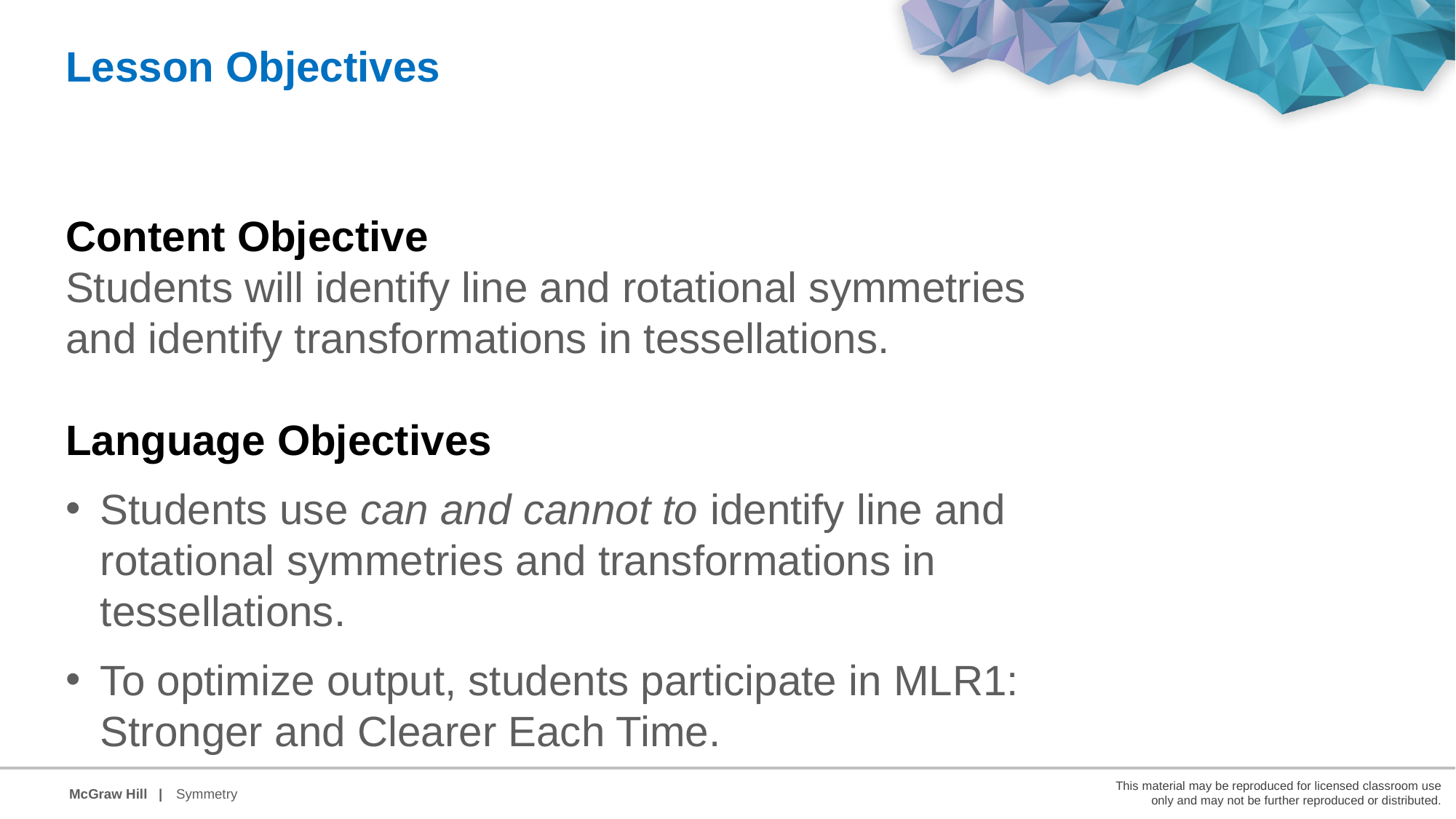

Lesson Objectives
Content Objective
Students will identify line and rotational symmetries
and identify transformations in tessellations.
Language Objectives
Students use can and cannot to identify line and rotational symmetries and transformations in tessellations.
To optimize output, students participate in MLR1: Stronger and Clearer Each Time.